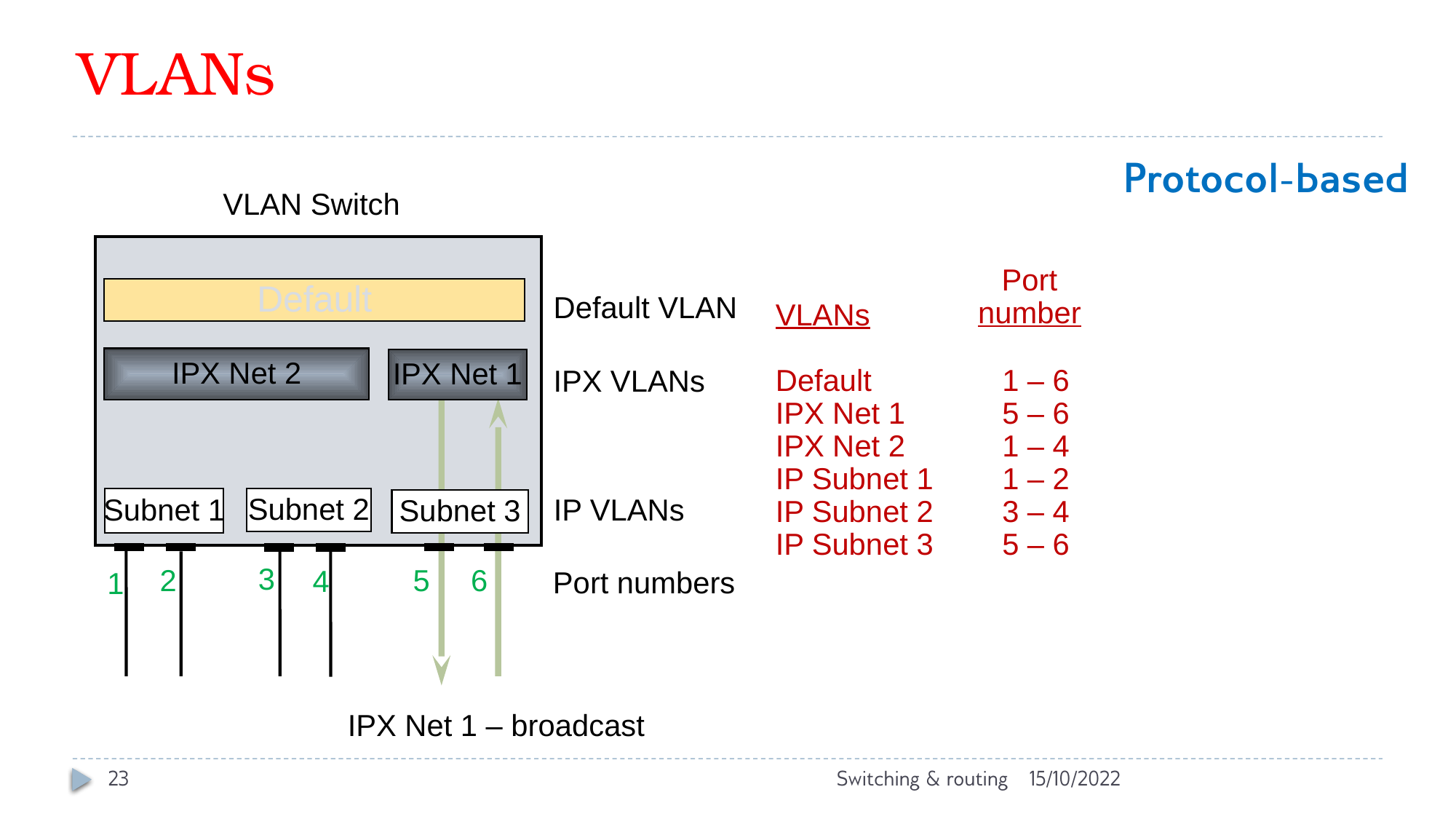

# VLANs

 Protocol-based
VLAN Switch

Port
number
VLANs

Default		 1 – 6
IPX Net 1	 5 – 6
IPX Net 2	 1 – 4
IP Subnet 1	 1 – 2
IP Subnet 2	 3 – 4
IP Subnet 3	 5 – 6
Default
Default VLAN
IPX Net 2
IPX Net 1
IPX VLANs

Subnet 1
Subnet 2
IP VLANs
Subnet 3

3
2
5
6
4
Port numbers
1
IPX Net 1 – broadcast
23
Switching & routing
15/10/2022